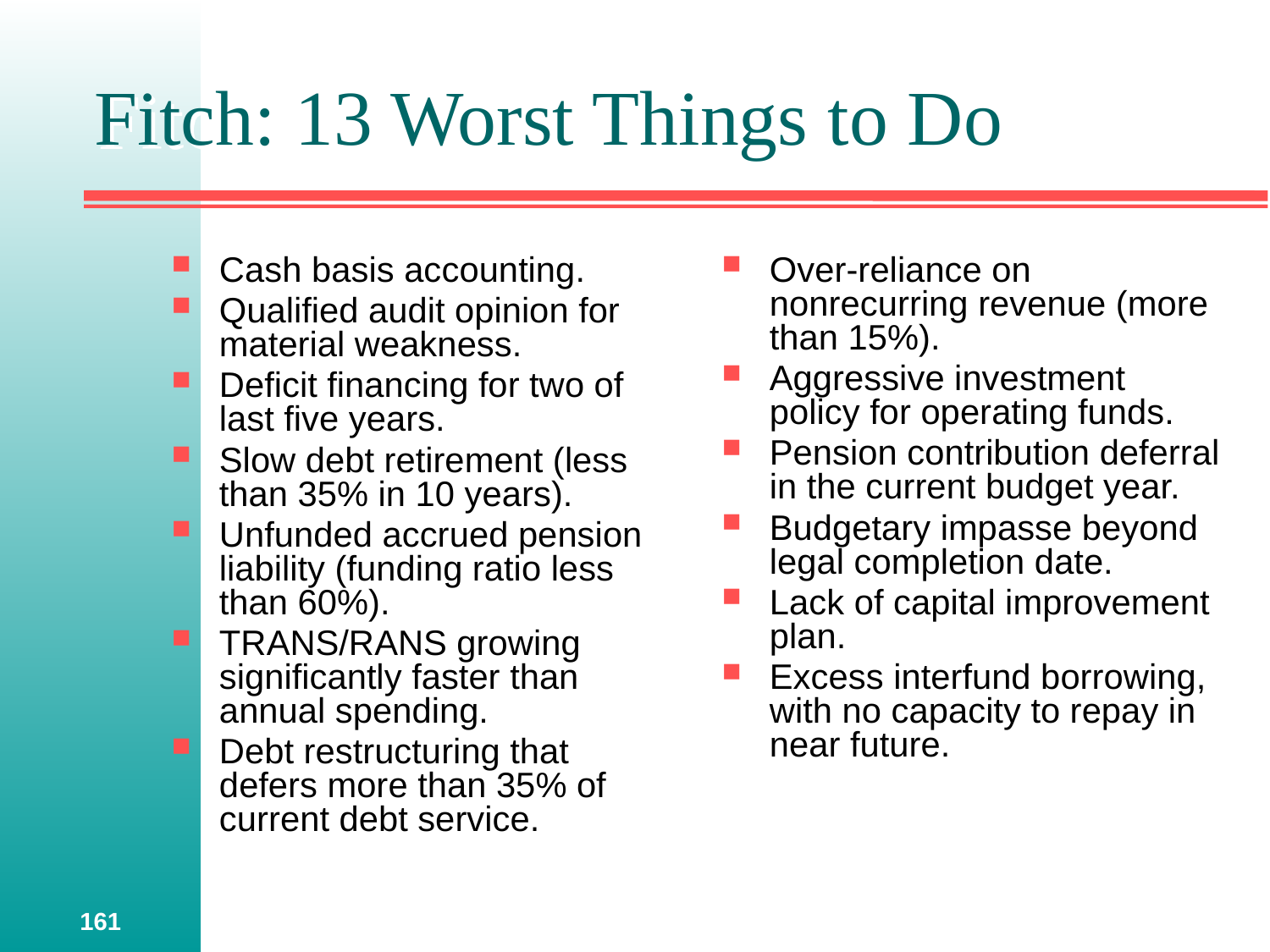

# Fitch: 13 Worst Things to Do
Cash basis accounting.
Qualified audit opinion for material weakness.
Deficit financing for two of last five years.
Slow debt retirement (less than 35% in 10 years).
Unfunded accrued pension liability (funding ratio less than 60%).
TRANS/RANS growing significantly faster than annual spending.
Debt restructuring that defers more than 35% of current debt service.

Over-reliance on nonrecurring revenue (more than 15%).
Aggressive investment policy for operating funds.
Pension contribution deferral in the current budget year.
Budgetary impasse beyond legal completion date.
Lack of capital improvement plan.
Excess interfund borrowing, with no capacity to repay in near future.
161